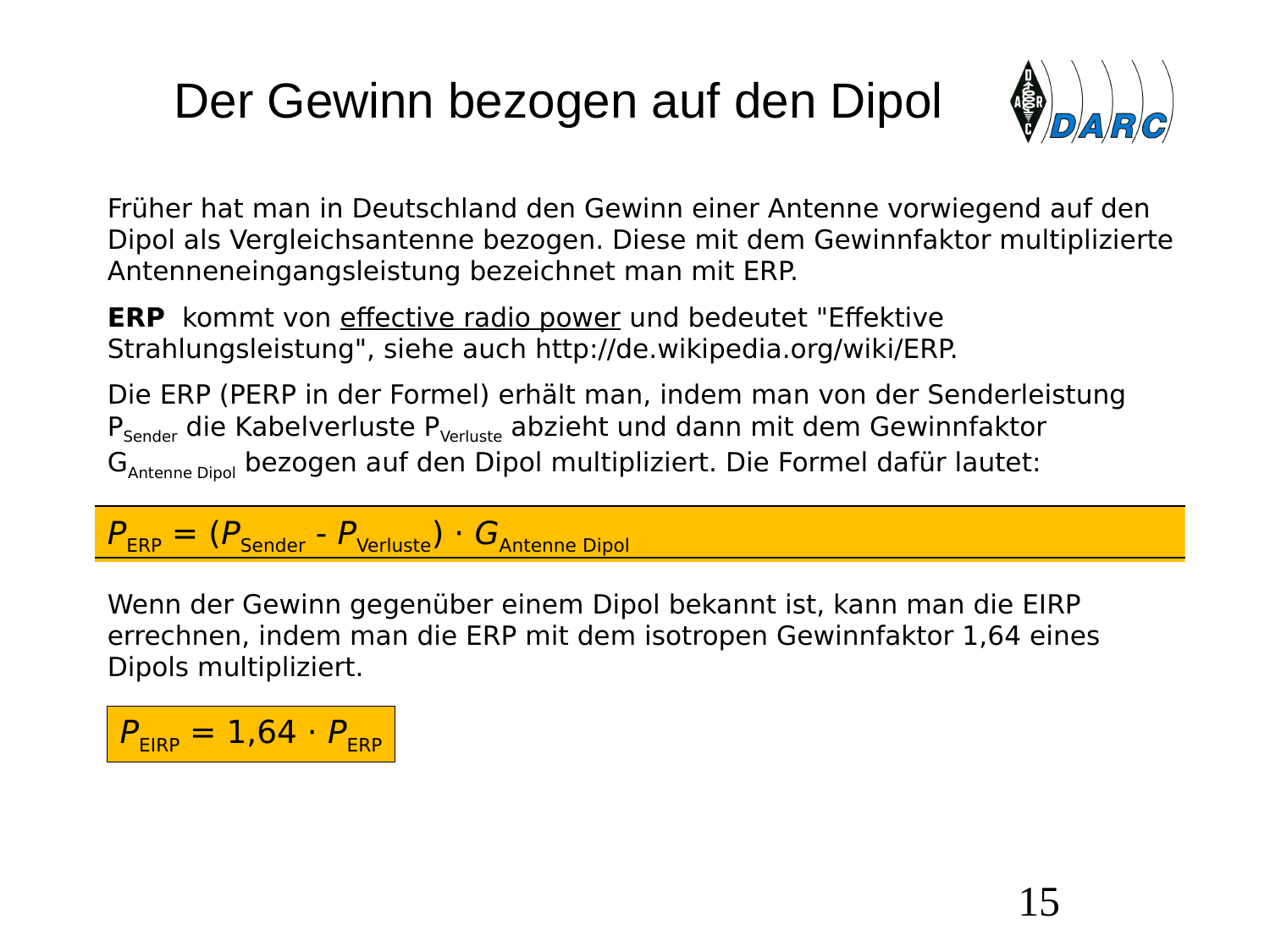

# Der Gewinn bezogen auf den Dipol
Früher hat man in Deutschland den Gewinn einer Antenne vorwiegend auf den Dipol als Vergleichsantenne bezogen. Diese mit dem Gewinnfaktor multiplizierte Antenneneingangsleistung bezeich­net man mit ERP.
ERP  kommt von effective radio power und bedeutet "Effektive Strahlungsleistung", siehe auch http://de.wikipedia.org/wiki/ERP.
Die ERP (PERP in der Formel) erhält man, indem man von der Senderleistung PSender die Kabelverluste PVerluste abzieht und dann mit dem Gewinnfaktor
GAntenne Dipol bezogen auf den Dipol multipliziert. Die Formel dafür lautet:

Wenn der Gewinn gegenüber einem Dipol bekannt ist, kann man die EIRP errechnen, indem man die ERP mit dem isotropen Gewinnfaktor 1,64 eines Dipols multipliziert.
PERP = (PSender - PVerluste) · GAntenne Dipol
PEIRP = 1,64 · PERP
15